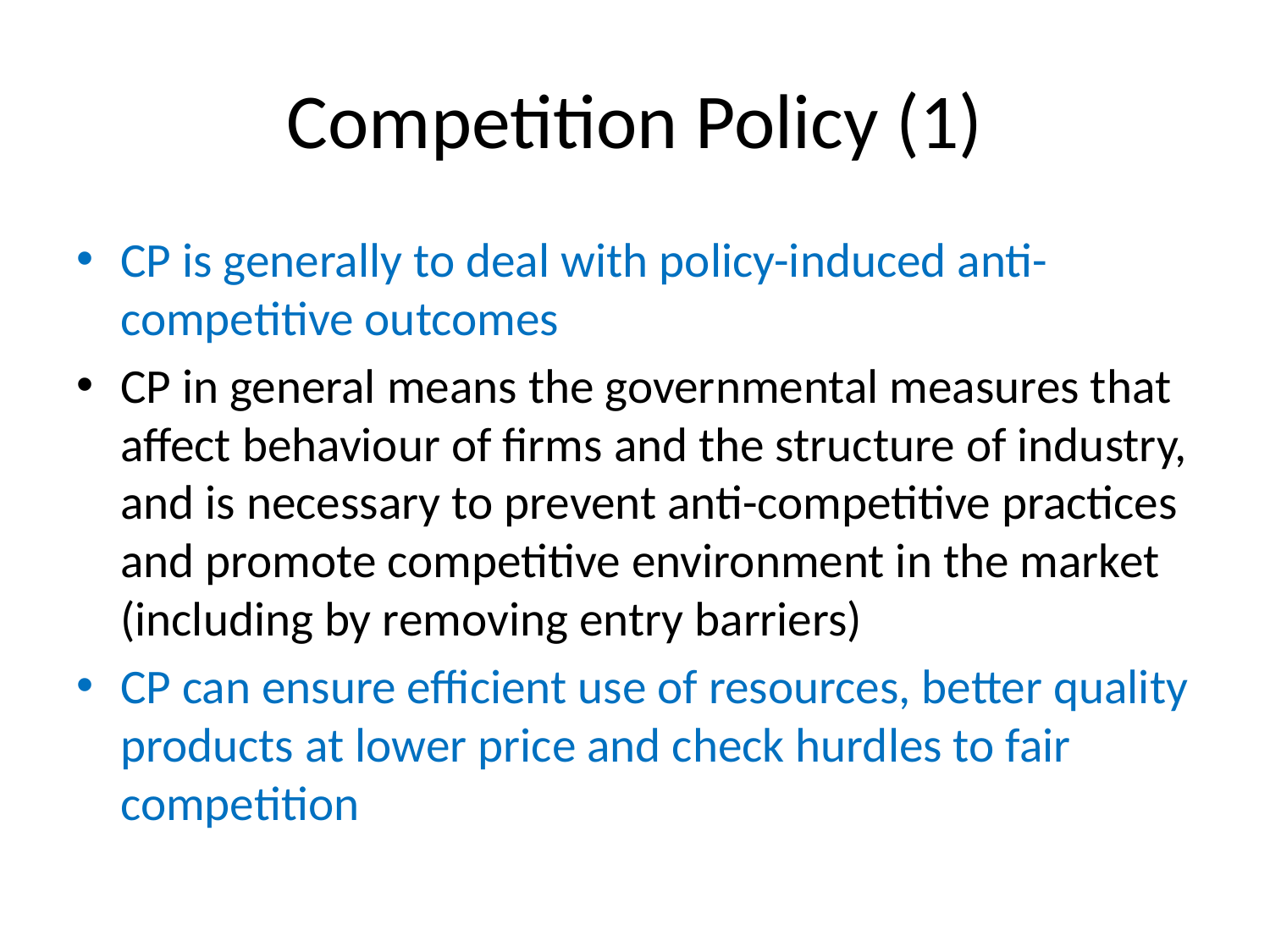

# Competition Policy (1)
CP is generally to deal with policy-induced anti-competitive outcomes
CP in general means the governmental measures that affect behaviour of firms and the structure of industry, and is necessary to prevent anti-competitive practices and promote competitive environment in the market (including by removing entry barriers)
CP can ensure efficient use of resources, better quality products at lower price and check hurdles to fair competition